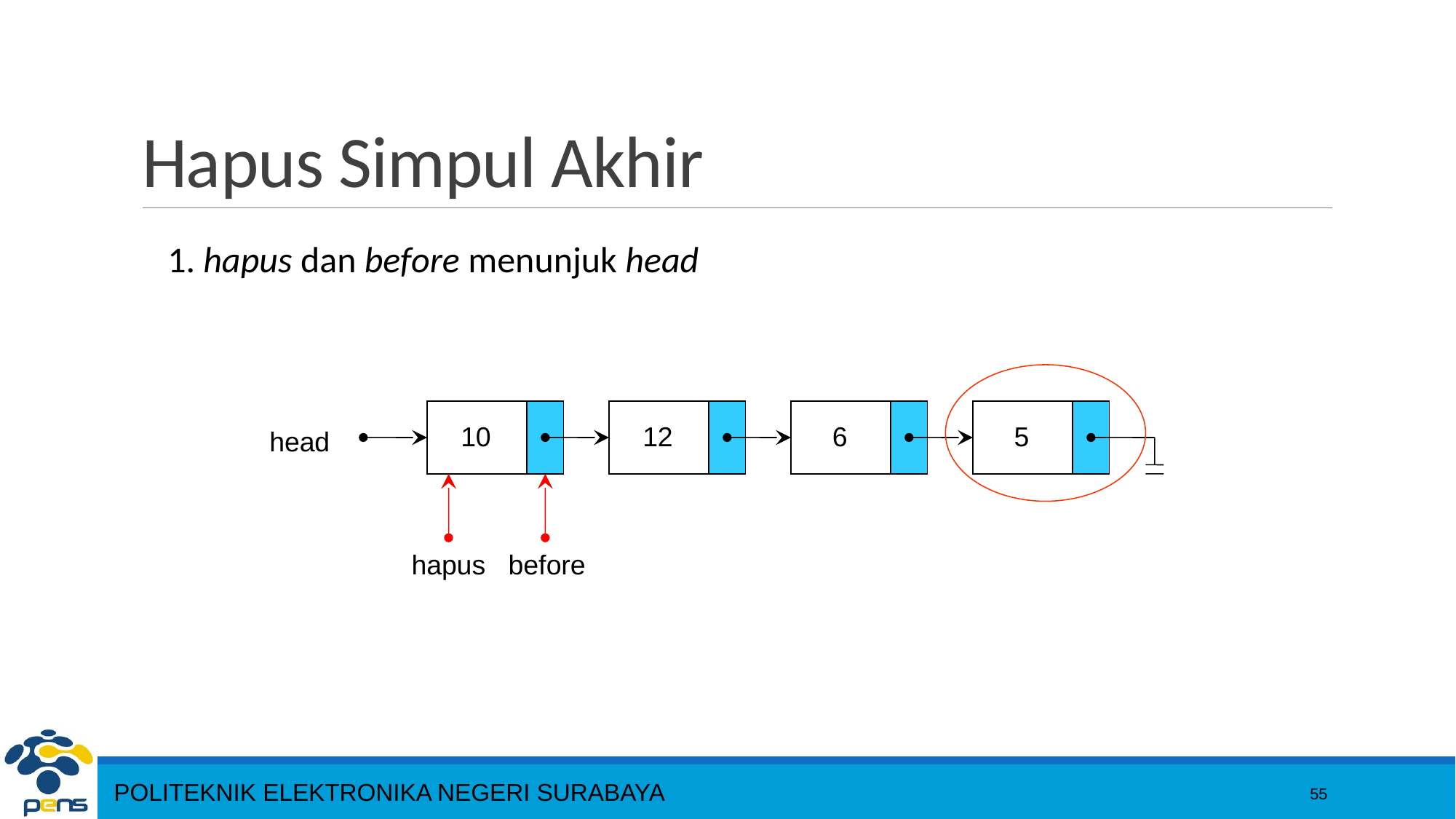

# Hapus Simpul Akhir
1. hapus dan before menunjuk head

10
12
6
5
head

hapus
before
55